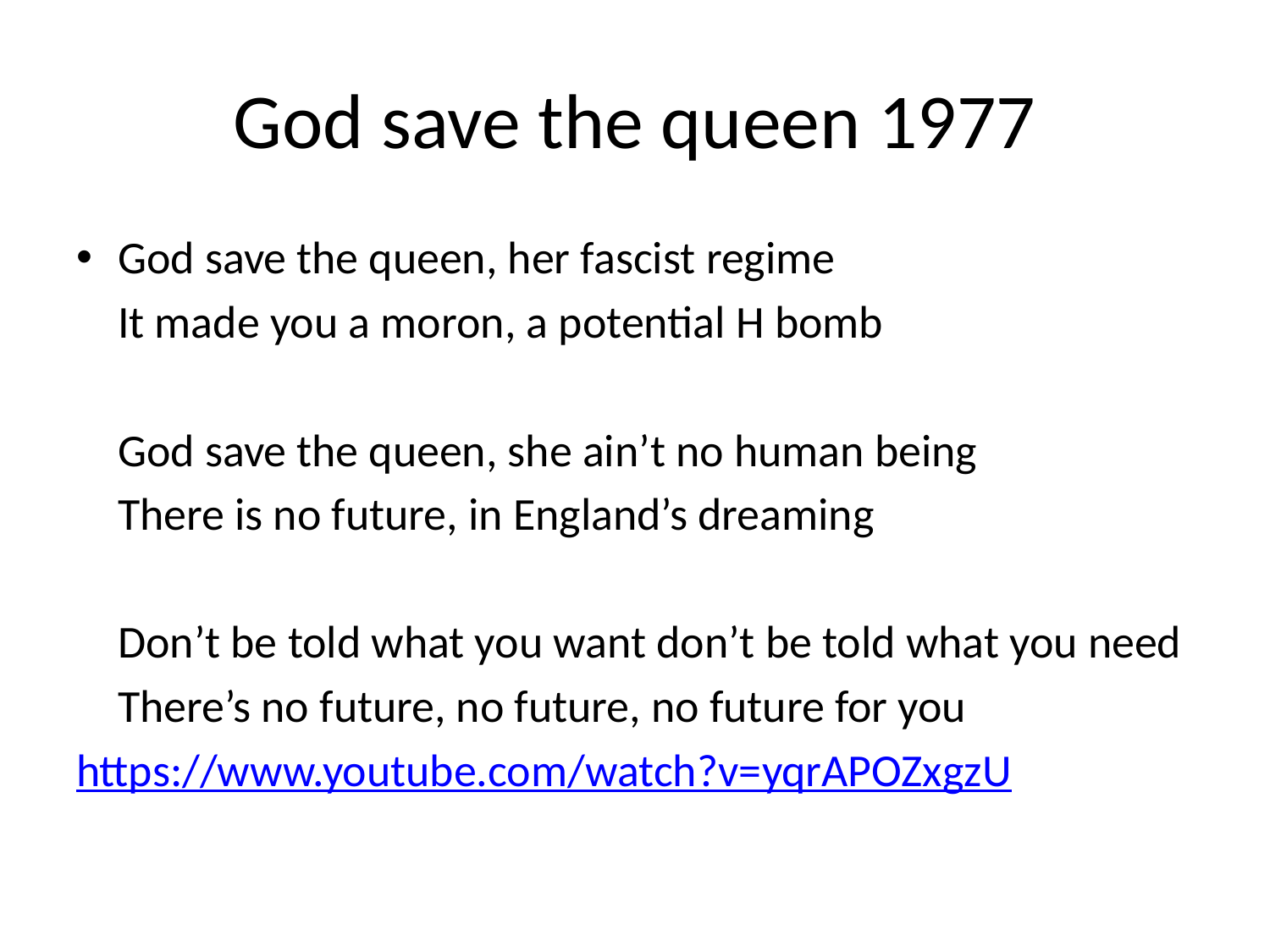

# God save the queen 1977
God save the queen, her fascist regime
	It made you a moron, a potential H bomb

	God save the queen, she ain’t no human being
	There is no future, in England’s dreaming

	Don’t be told what you want don’t be told what you need
	There’s no future, no future, no future for you
https://www.youtube.com/watch?v=yqrAPOZxgzU